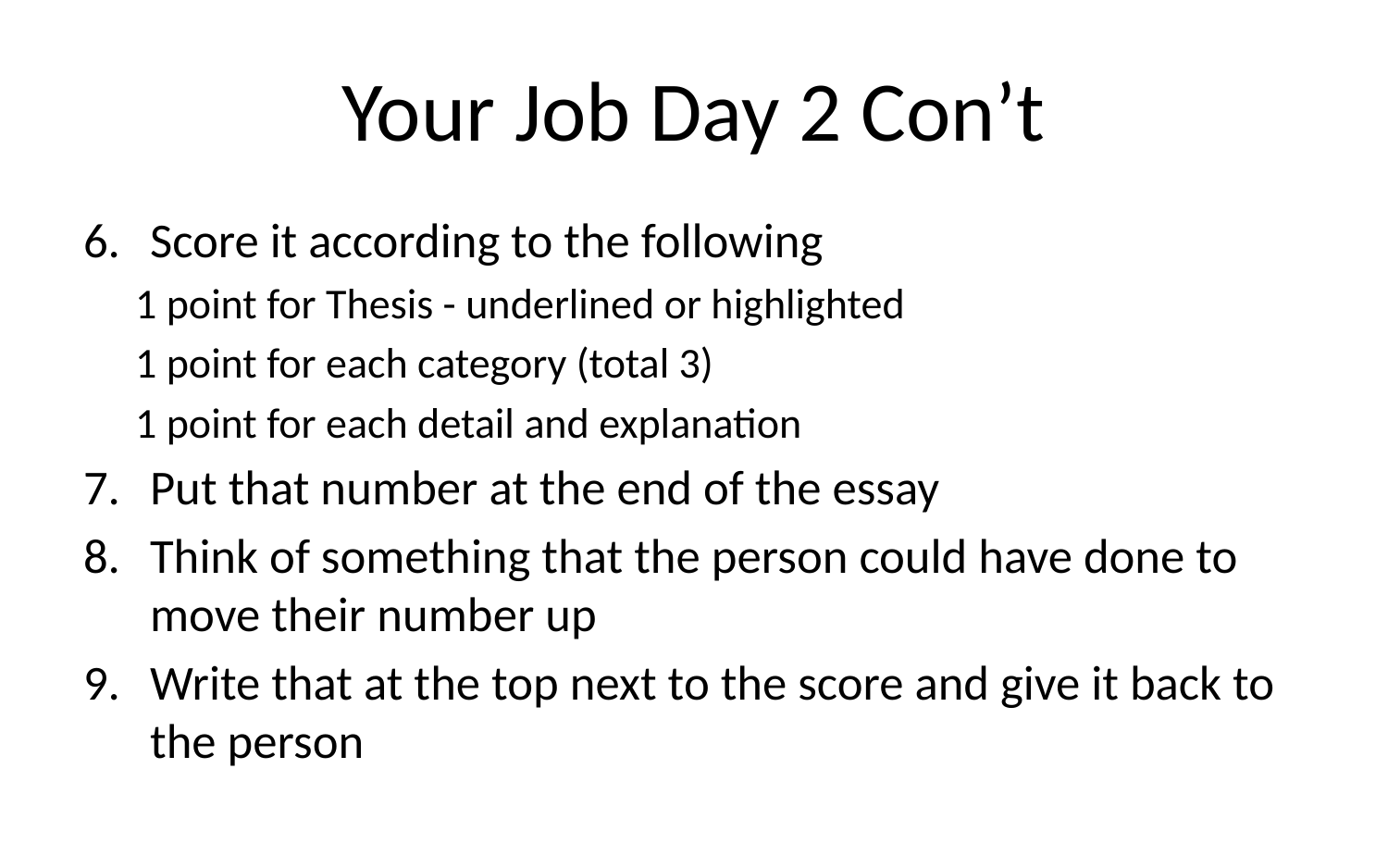

# Your Job Day 2 Con’t
Score it according to the following
1 point for Thesis - underlined or highlighted
1 point for each category (total 3)
1 point for each detail and explanation
Put that number at the end of the essay
Think of something that the person could have done to move their number up
Write that at the top next to the score and give it back to the person